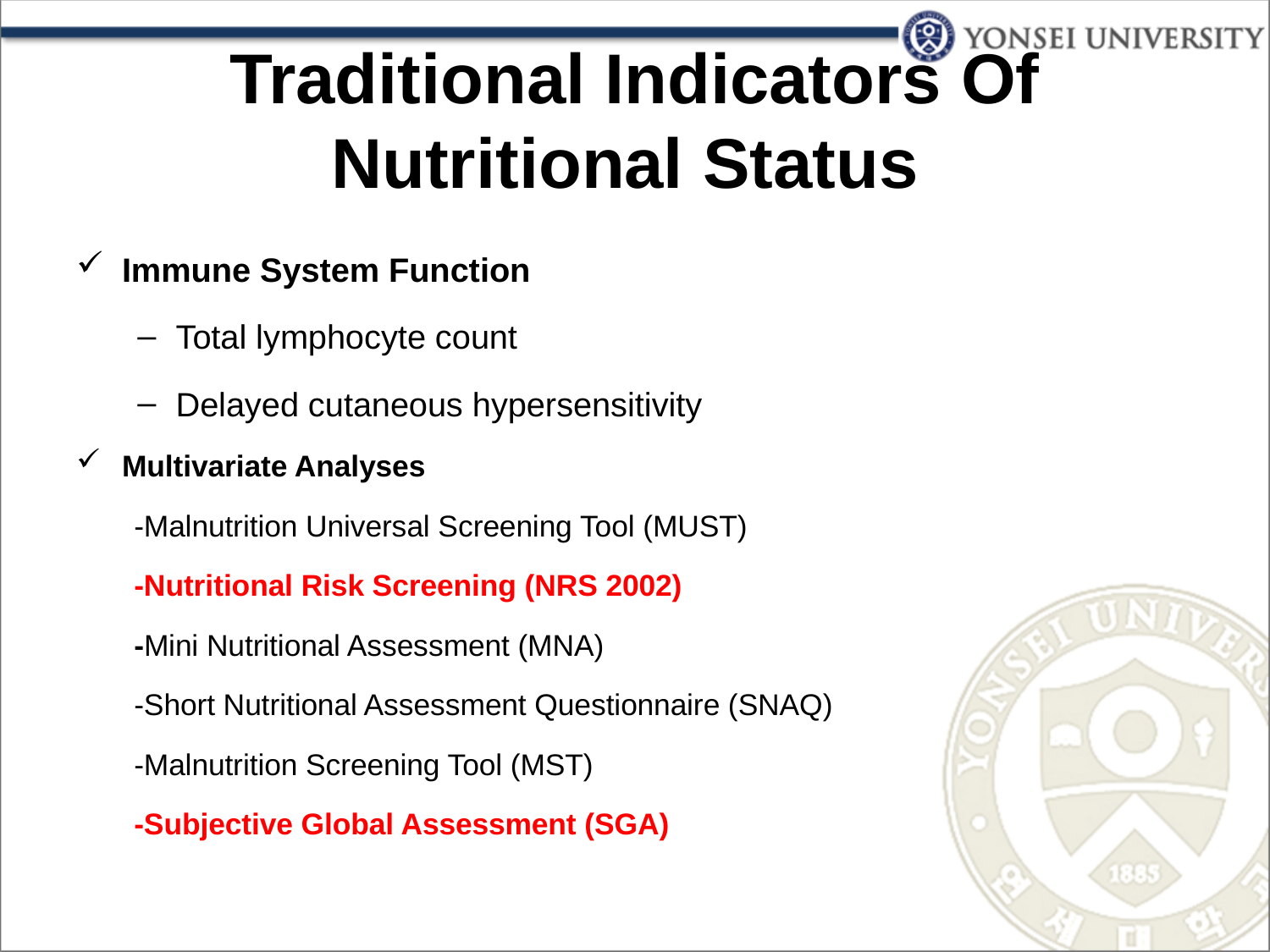

# Traditional Indicators Of Nutritional Status
Immune System Function
Total lymphocyte count
Delayed cutaneous hypersensitivity
Multivariate Analyses
       -Malnutrition Universal Screening Tool (MUST)
       -Nutritional Risk Screening (NRS 2002)
       -Mini Nutritional Assessment (MNA)
       -Short Nutritional Assessment Questionnaire (SNAQ)
       -Malnutrition Screening Tool (MST)
       -Subjective Global Assessment (SGA)